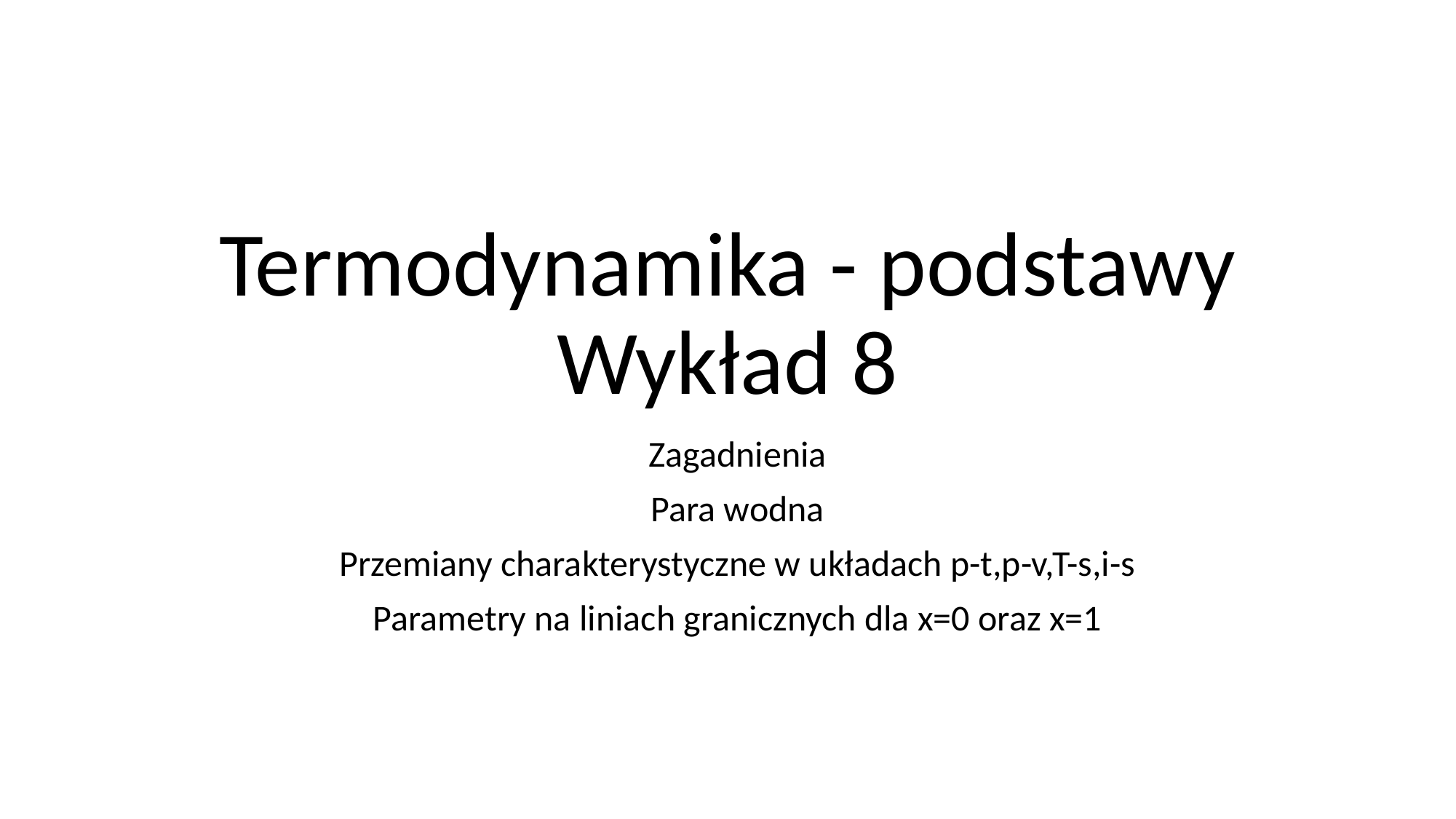

# Termodynamika - podstawy Wykład 8
Zagadnienia
Para wodna
Przemiany charakterystyczne w układach p-t,p-v,T-s,i-s
Parametry na liniach granicznych dla x=0 oraz x=1